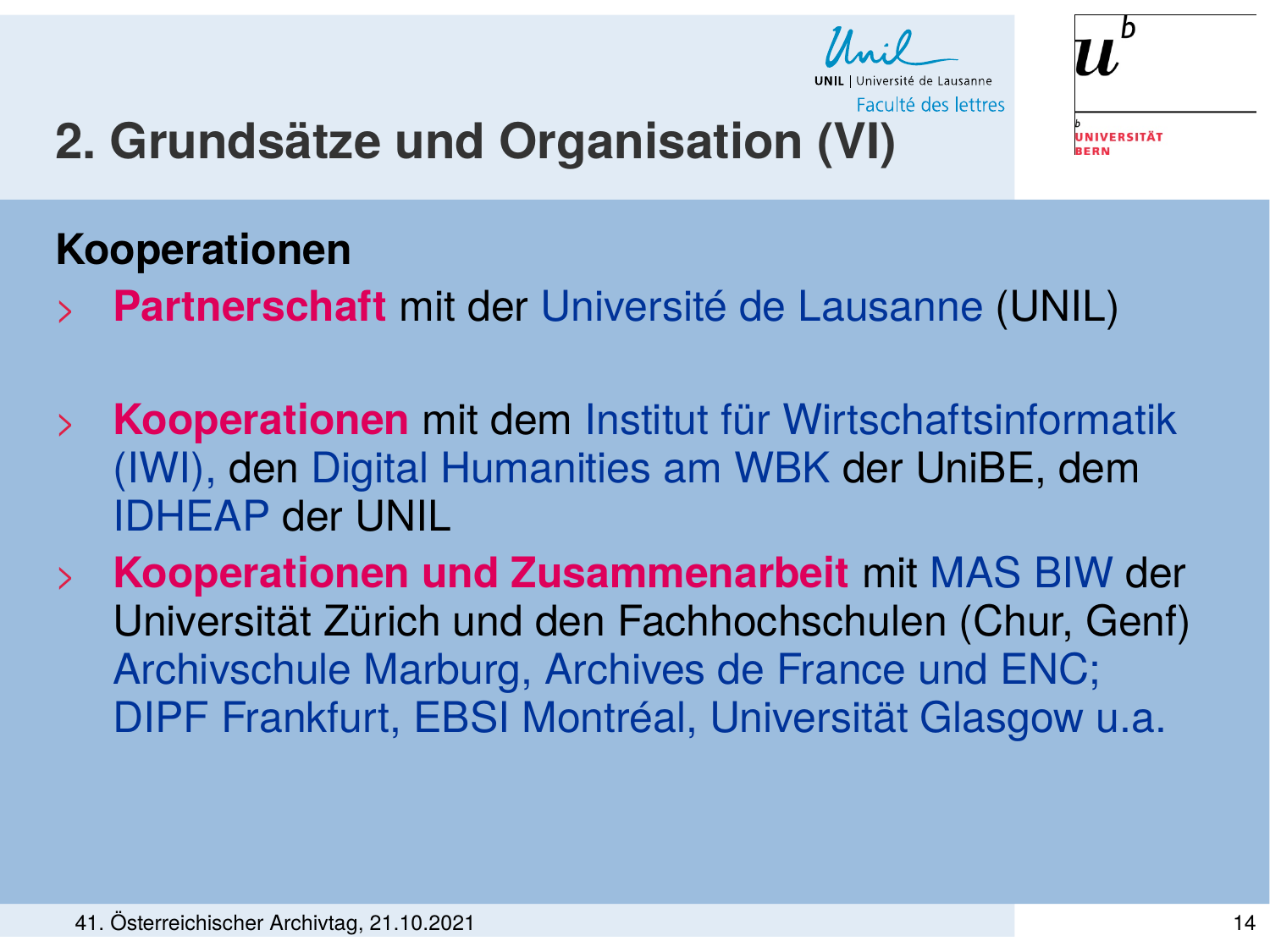

# 2. Grundsätze und Organisation (VI)
Kooperationen
Partnerschaft mit der Université de Lausanne (UNIL)

Kooperationen mit dem Institut für Wirtschaftsinformatik (IWI), den Digital Humanities am WBK der UniBE, dem IDHEAP der UNIL
Kooperationen und Zusammenarbeit mit MAS BIW der Universität Zürich und den Fachhochschulen (Chur, Genf)
Archivschule Marburg, Archives de France und ENC; DIPF Frankfurt, EBSI Montréal, Universität Glasgow u.a.
41. Österreichischer Archivtag, 21.10.2021

14